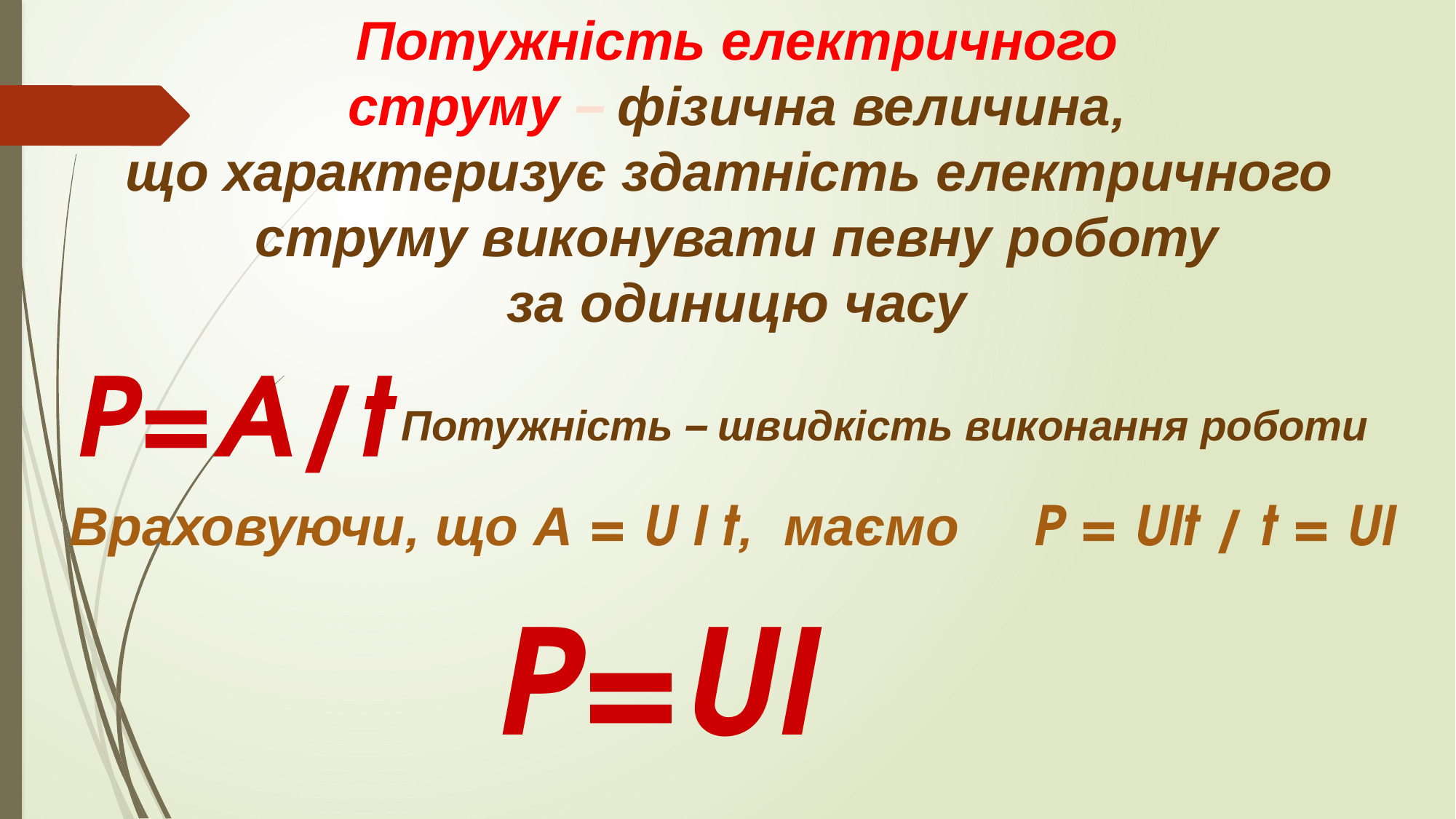

Потужність електричного
струму – фізична величина,
що характеризує здатність електричного  струму виконувати певну роботу
за одиницю часу

                         Потужність – швидкість виконання роботи
P=A/t
Враховуючи, що А = U l t,  маємо

P = Ult / t = Ul
P=UI